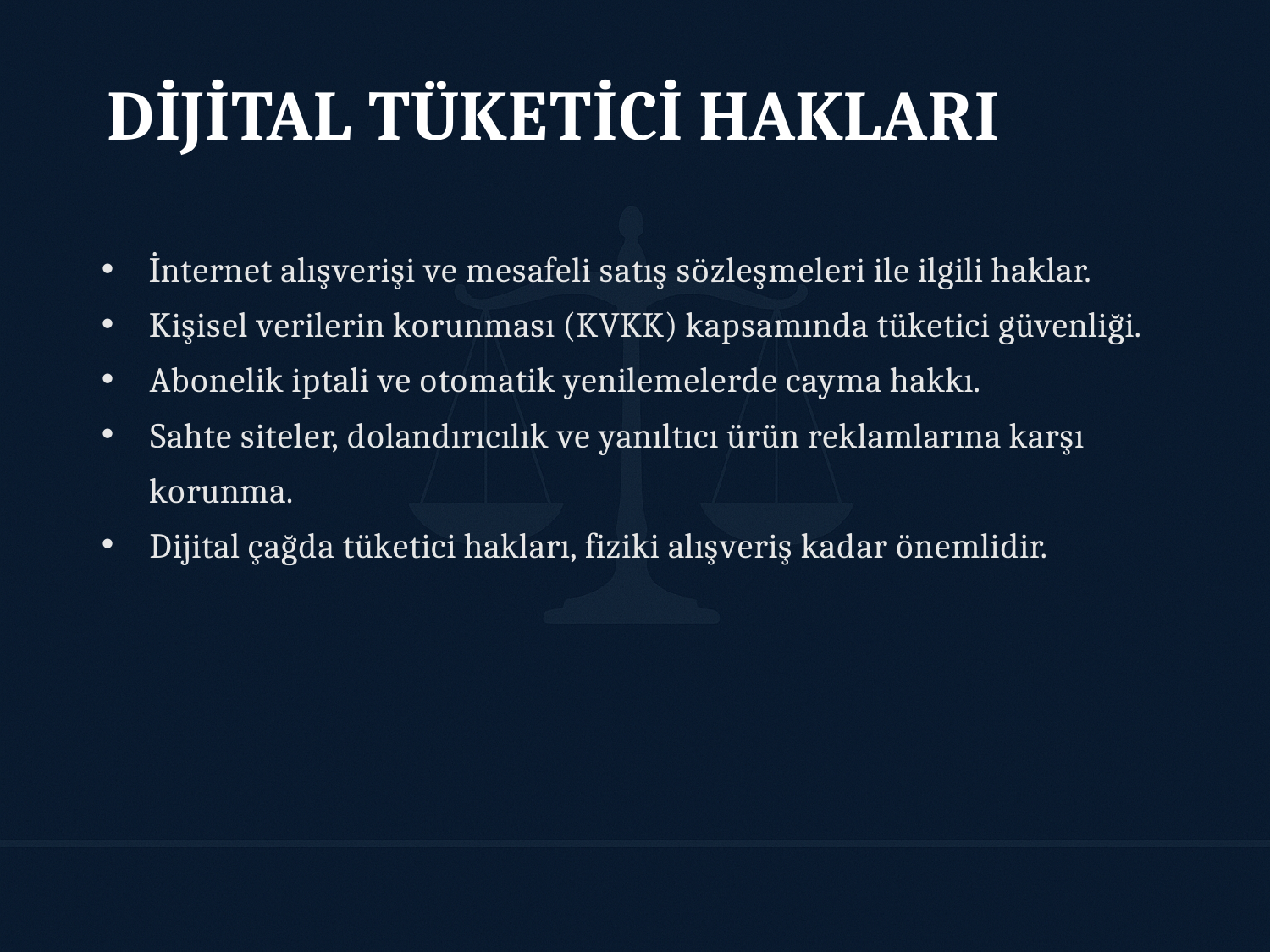

DİJİTAL TÜKETİCİ HAKLARI
İnternet alışverişi ve mesafeli satış sözleşmeleri ile ilgili haklar.
Kişisel verilerin korunması (KVKK) kapsamında tüketici güvenliği.
Abonelik iptali ve otomatik yenilemelerde cayma hakkı.
Sahte siteler, dolandırıcılık ve yanıltıcı ürün reklamlarına karşı korunma.
Dijital çağda tüketici hakları, fiziki alışveriş kadar önemlidir.